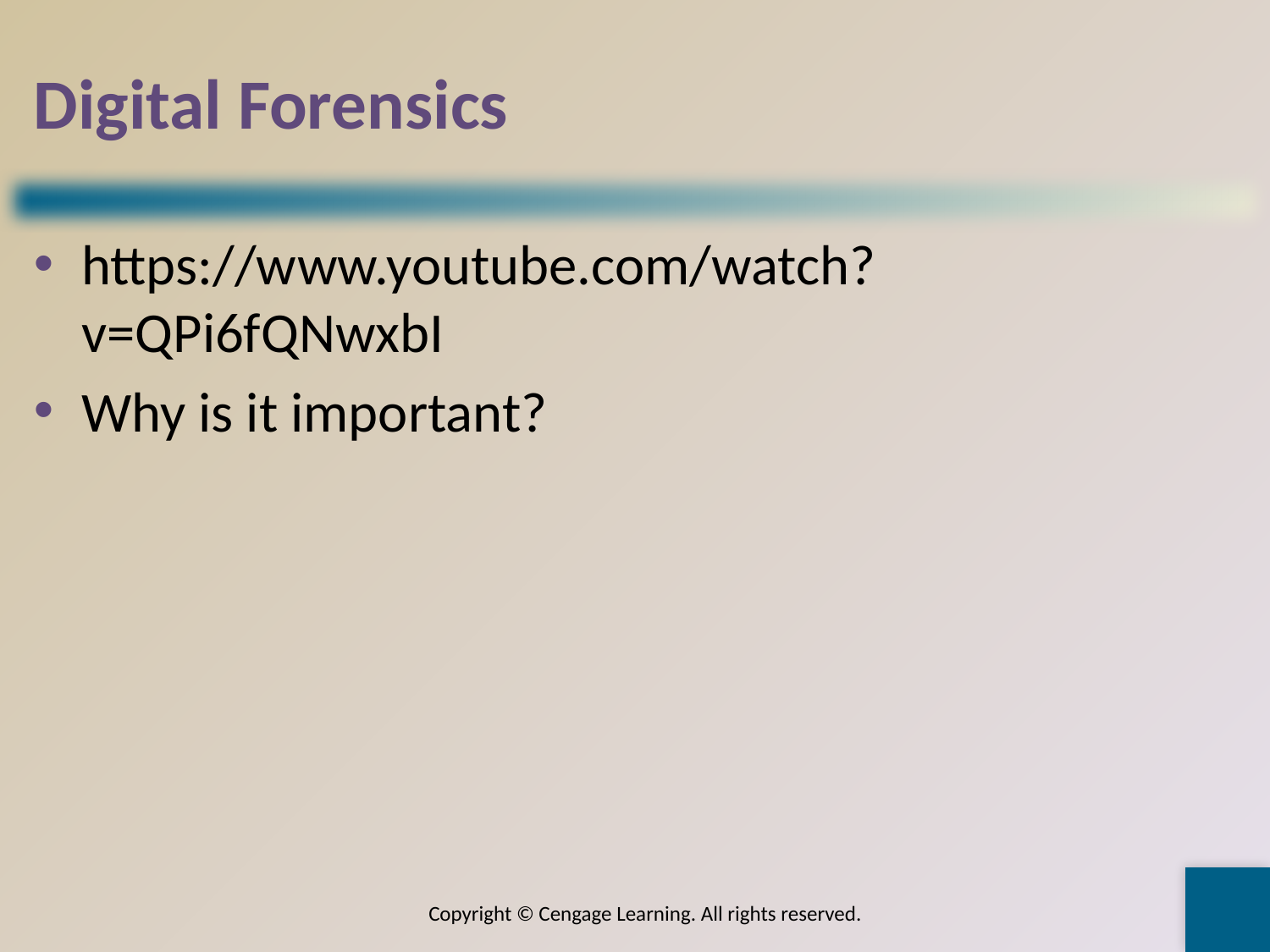

# Digital Forensics
https://www.youtube.com/watch?v=QPi6fQNwxbI
Why is it important?
Copyright © Cengage Learning. All rights reserved.